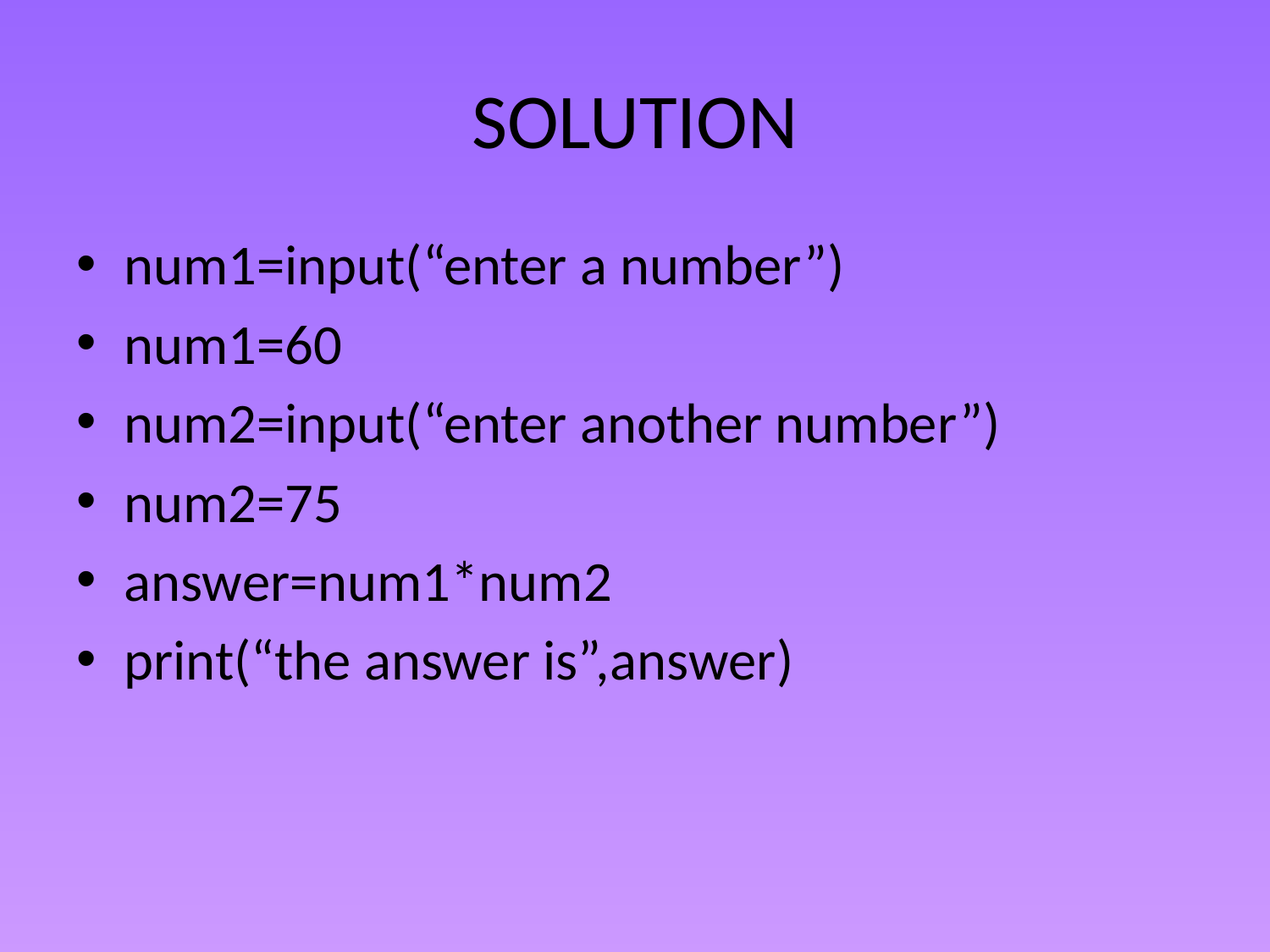

# SOLUTION
num1=input(“enter a number”)
num1=60
num2=input(“enter another number”)
num2=75
answer=num1*num2
print(“the answer is”,answer)